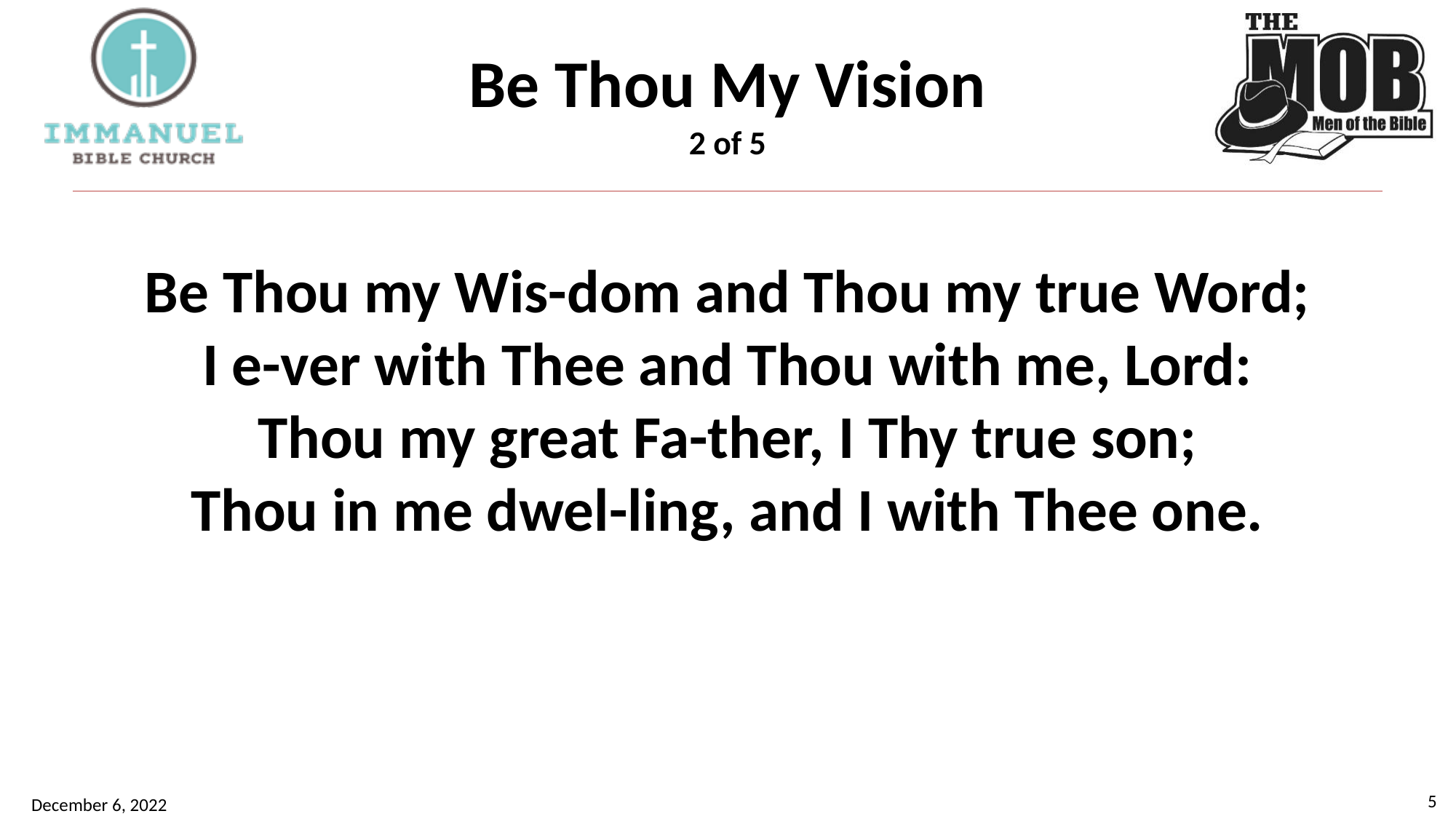

# Be Thou My Vision 2 of 5
Be Thou my Wis-dom and Thou my true Word;
I e-ver with Thee and Thou with me, Lord:
Thou my great Fa-ther, I Thy true son;
Thou in me dwel-ling, and I with Thee one.
5
December 6, 2022